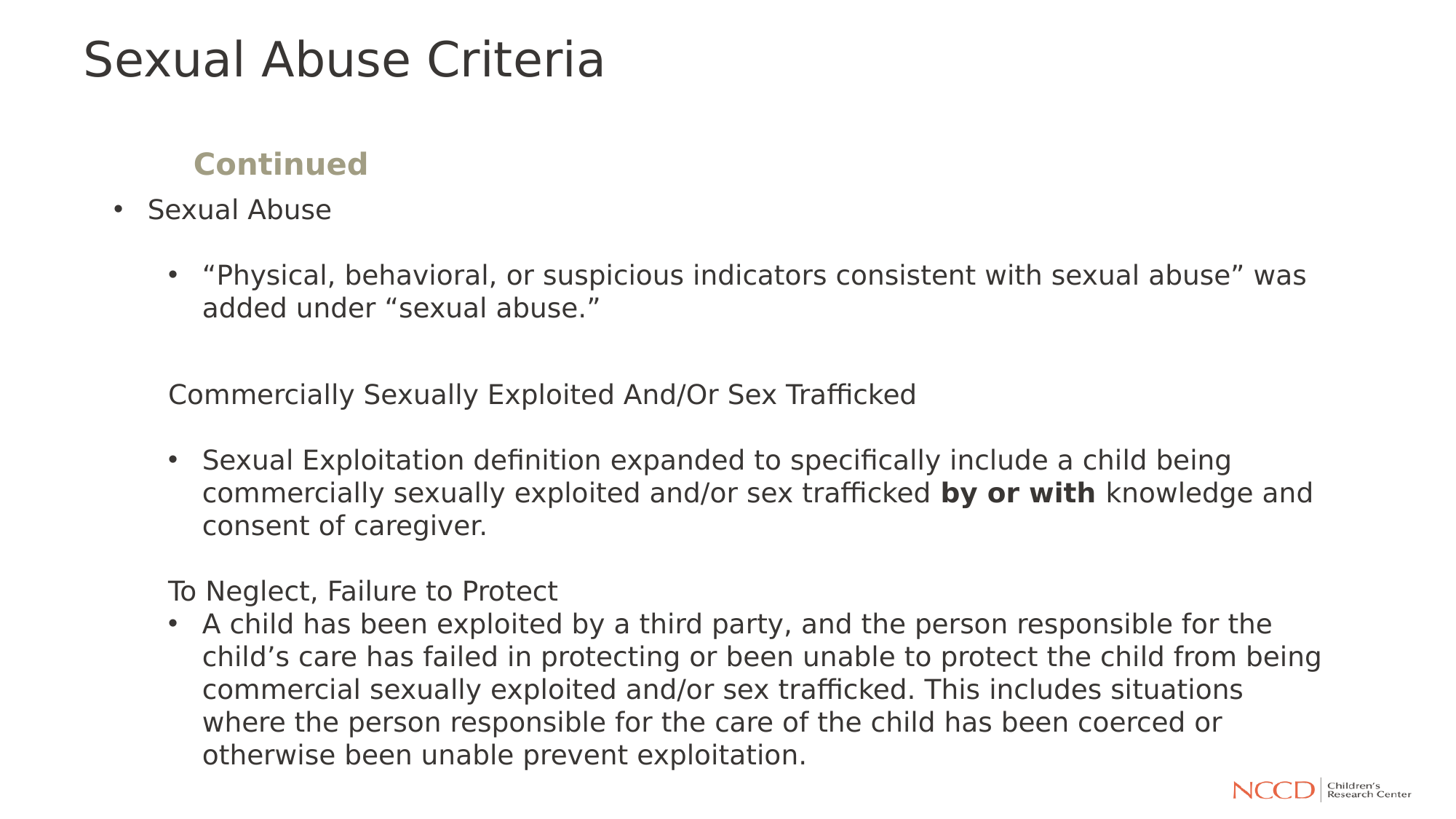

# Sexual Abuse Criteria
Continued
Sexual Abuse

“Physical, behavioral, or suspicious indicators consistent with sexual abuse” was added under “sexual abuse.”

Commercially Sexually Exploited And/Or Sex Trafficked

Sexual Exploitation definition expanded to specifically include a child being commercially sexually exploited and/or sex trafficked by or with knowledge and consent of caregiver.

To Neglect, Failure to Protect
A child has been exploited by a third party, and the person responsible for the child’s care has failed in protecting or been unable to protect the child from being commercial sexually exploited and/or sex trafficked. This includes situations where the person responsible for the care of the child has been coerced or otherwise been unable prevent exploitation.